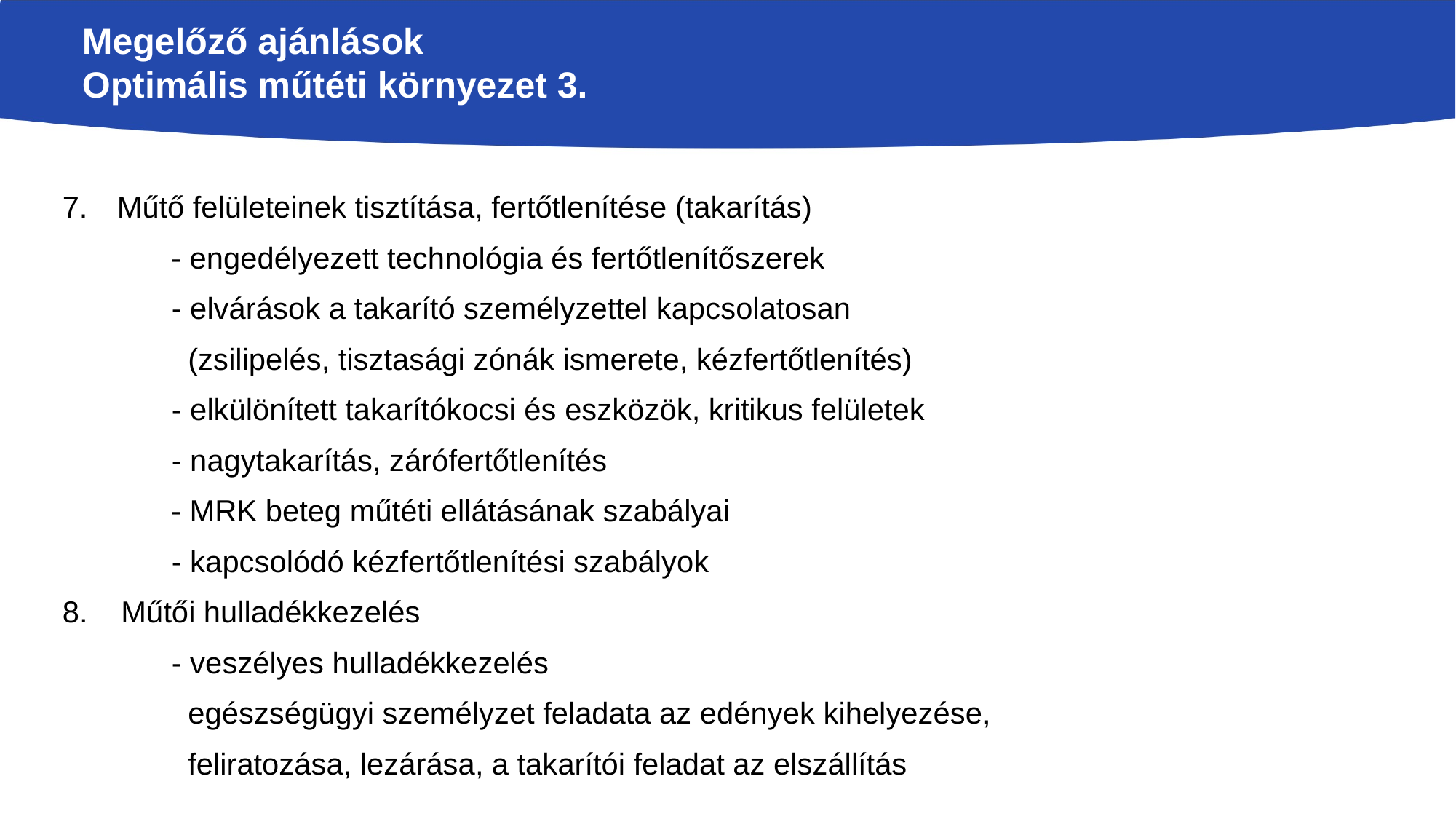

# Megelőző ajánlások Optimális műtéti környezet 3.
Műtő felületeinek tisztítása, fertőtlenítése (takarítás)
             - engedélyezett technológia és fertőtlenítőszerek
	- elvárások a takarító személyzettel kapcsolatosan
               (zsilipelés, tisztasági zónák ismerete, kézfertőtlenítés)
	- elkülönített takarítókocsi és eszközök, kritikus felületek
	- nagytakarítás, zárófertőtlenítés
             - MRK beteg műtéti ellátásának szabályai
	- kapcsolódó kézfertőtlenítési szabályok
8.    Műtői hulladékkezelés
	- veszélyes hulladékkezelés
               egészségügyi személyzet feladata az edények kihelyezése,
               feliratozása, lezárása, a takarítói feladat az elszállítás